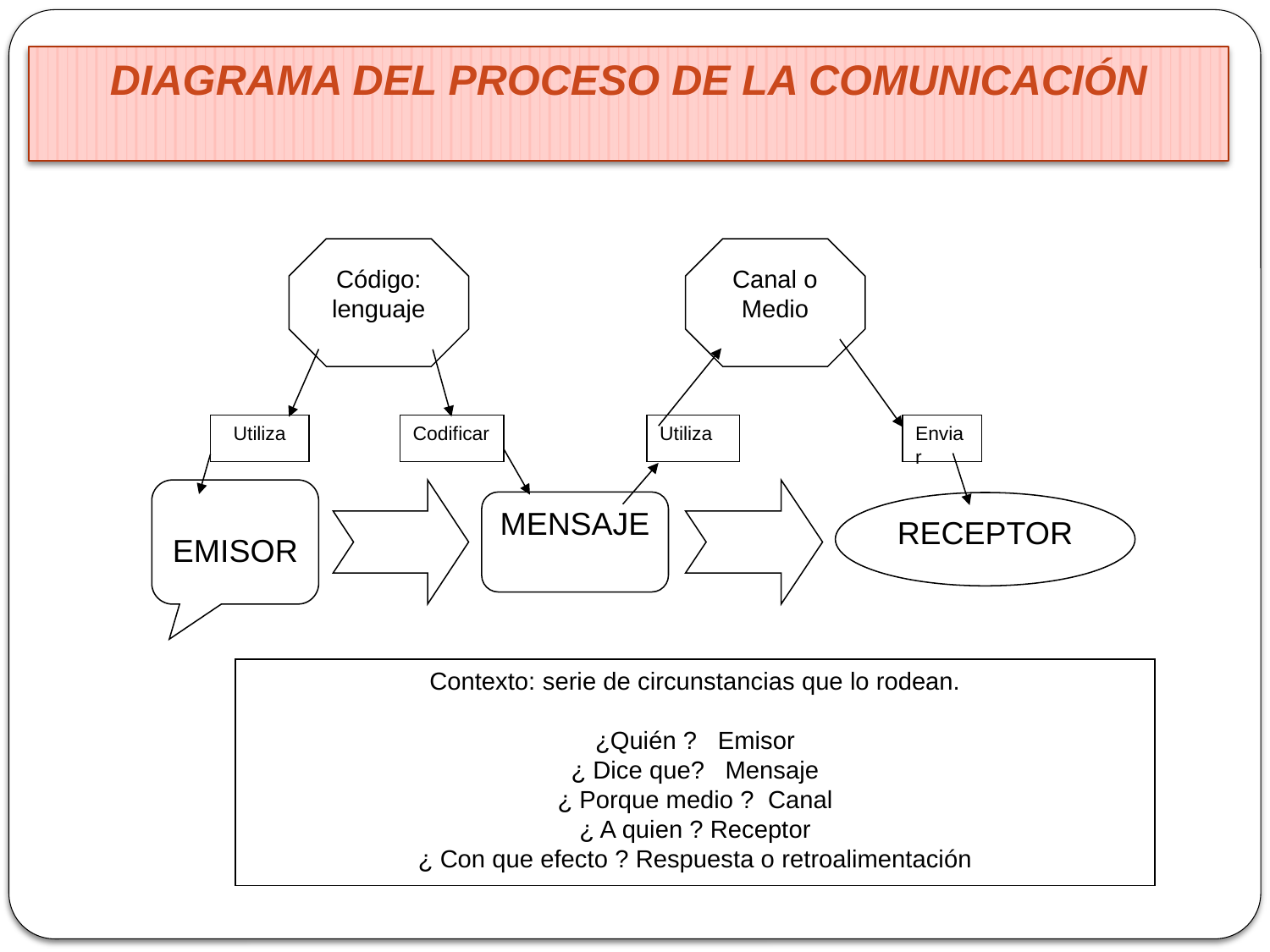

Diagrama del proceso de la comunicación

Código: lenguaje
Canal o Medio

Utiliza
Codificar
Utiliza
Enviar

EMISOR

MENSAJE
RECEPTOR
Contexto: serie de circunstancias que lo rodean.

¿Quién ?   Emisor
¿ Dice que?   Mensaje
¿ Porque medio ?  Canal
¿ A quien ? Receptor
¿ Con que efecto ? Respuesta o retroalimentación